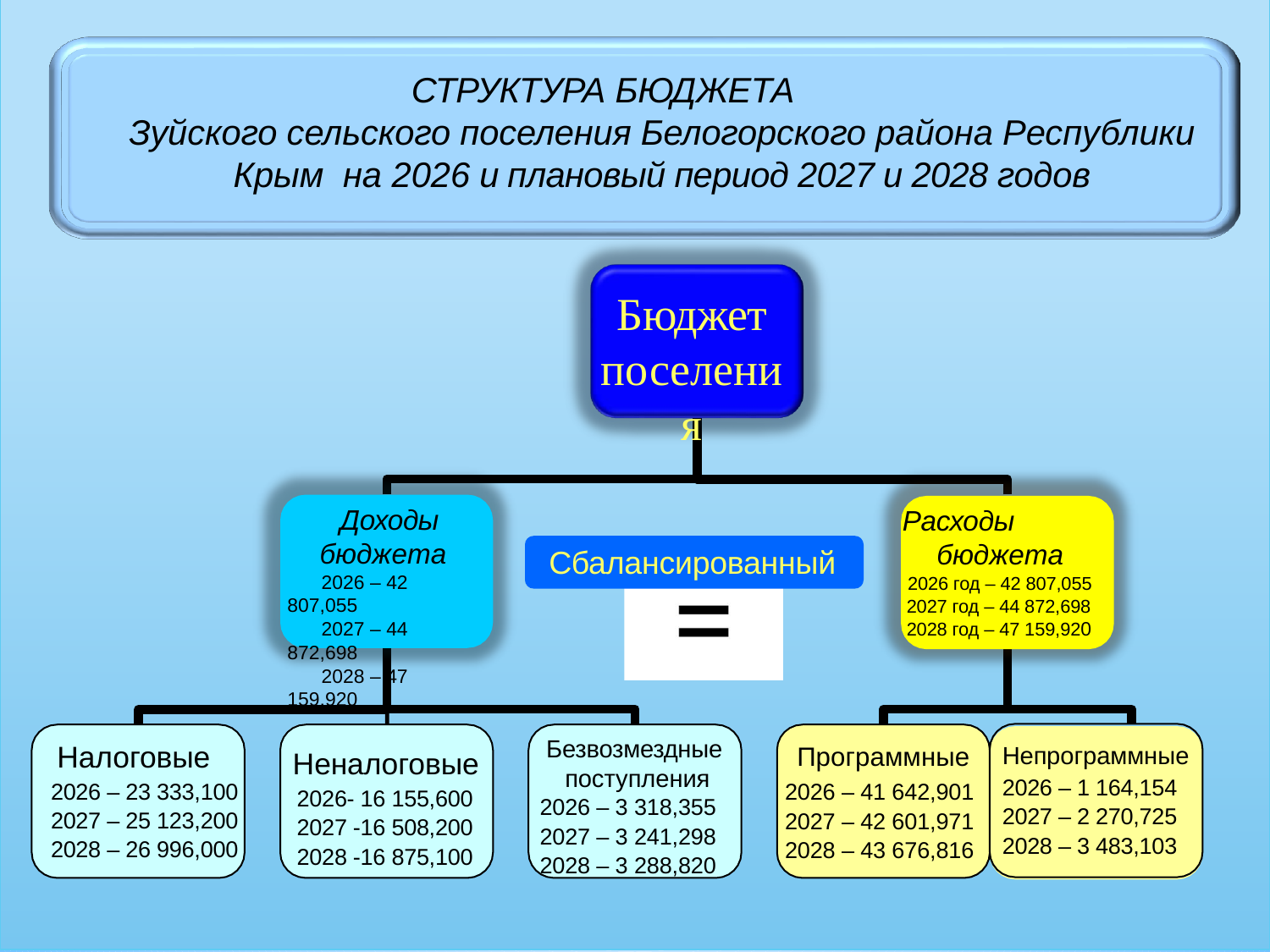

СТРУКТУРА БЮДЖЕТА
Зуйского сельского поселения Белогорского района Республики Крым  на 2026 и плановый период 2027 и 2028 годов

Бюджет
поселения

Доходы  бюджета
    2026 – 42 807,055
    2027 – 44 872,698
    2028 – 47 159,920
 Расходы             бюджета
   2026 год – 42 807,055
   2027 год – 44 872,698
   2028 год – 47 159,920

Сбалансированный

Безвозмездные
поступления
Налоговые
Программные
Непрограммные
Неналоговые
2026 – 1 164,154
2027 – 2 270,725
2028 – 3 483,103
2026 – 23 333,100
2027 – 25 123,200
2028 – 26 996,000
2026 – 41 642,901
2027 – 42 601,971
2028 – 43 676,816
2026- 16 155,600
2027 -16 508,200
2028 -16 875,100
2026 – 3 318,355
2027 – 3 241,298
2028 – 3 288,820